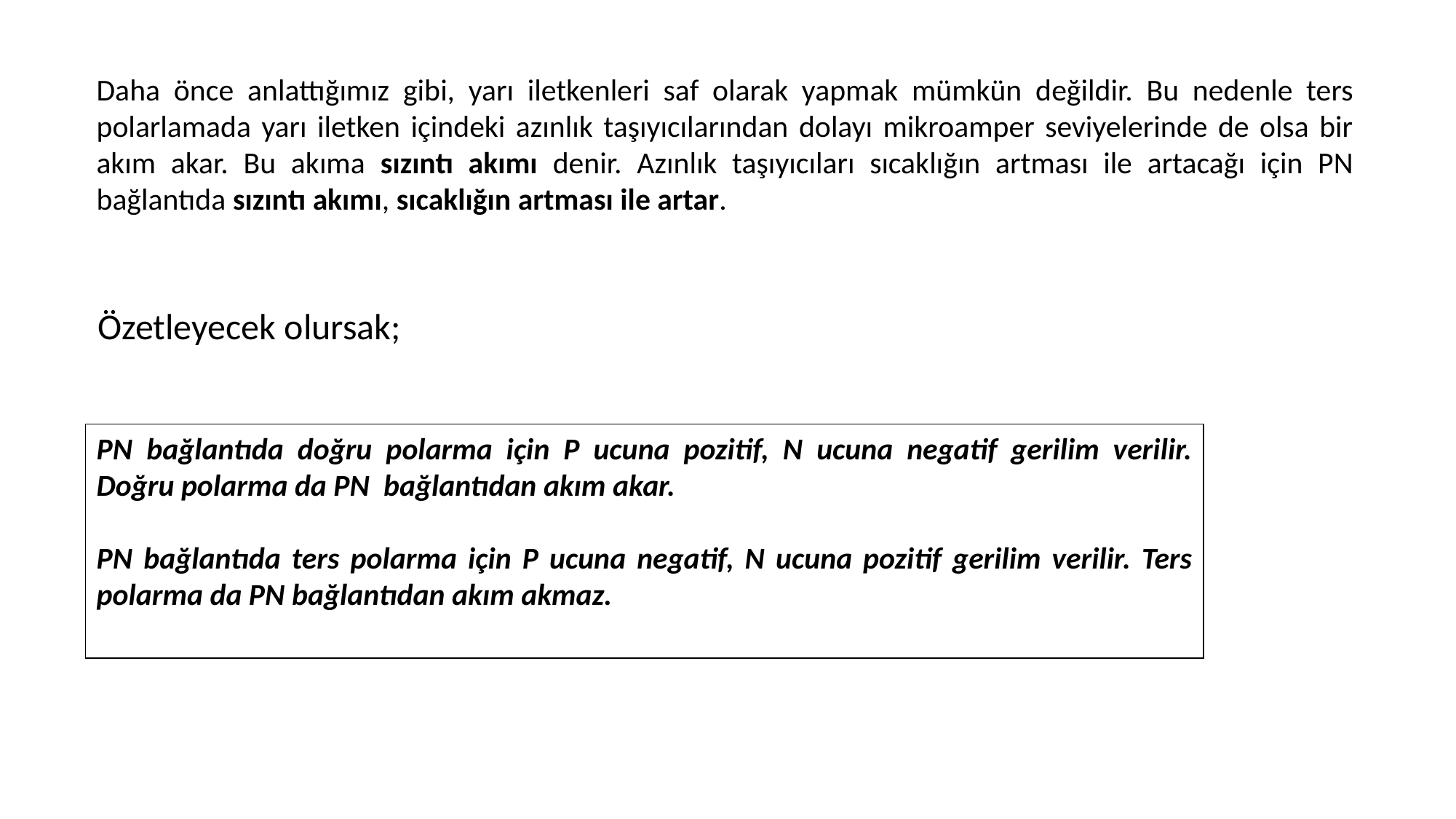

Daha önce anlattığımız gibi, yarı iletkenleri saf olarak yapmak mümkün değildir. Bu nedenle ters polarlamada yarı iletken içindeki azınlık taşıyıcılarından dolayı mikroamper seviyelerinde de olsa bir akım akar. Bu akıma sızıntı akımı denir. Azınlık taşıyıcıları sıcaklığın artması ile artacağı için PN bağlantıda sızıntı akımı, sıcaklığın artması ile artar.
Özetleyecek olursak;

PN bağlantıda doğru polarma için P ucuna pozitif, N ucuna negatif gerilim verilir. Doğru polarma da PN  bağlantıdan akım akar.

PN bağlantıda ters polarma için P ucuna negatif, N ucuna pozitif gerilim verilir. Ters polarma da PN bağlantıdan akım akmaz.